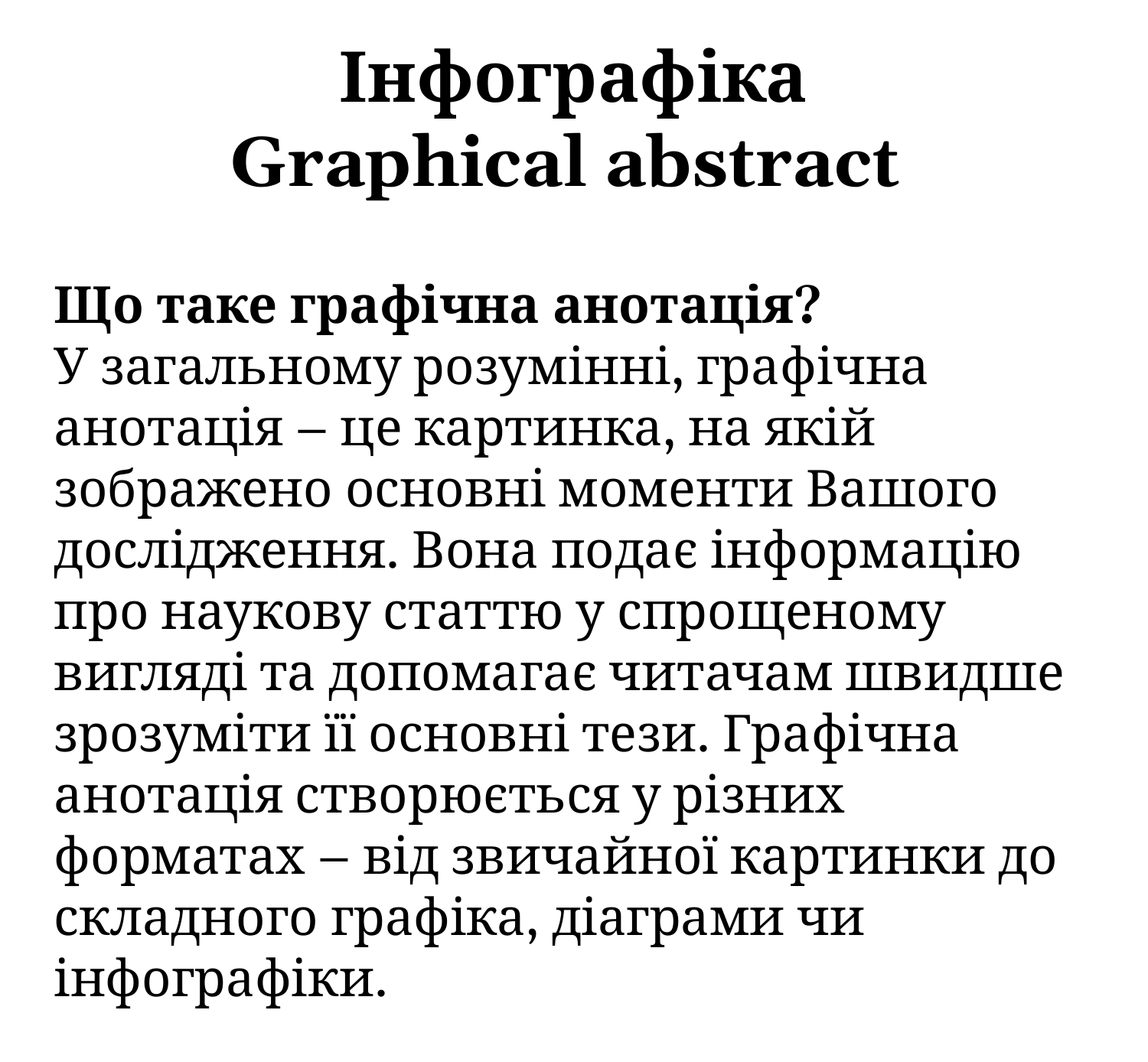

# Інфографіка Graphical abstract
Що таке графічна анотація?
У загальному розумінні, графічна анотація – це картинка, на якій зображено основні моменти Вашого дослідження. Вона подає інформацію про наукову статтю у спрощеному вигляді та допомагає читачам швидше зрозуміти її основні тези. Графічна анотація створюється у різних форматах – від звичайної картинки до складного графіка, діаграми чи інфографіки.